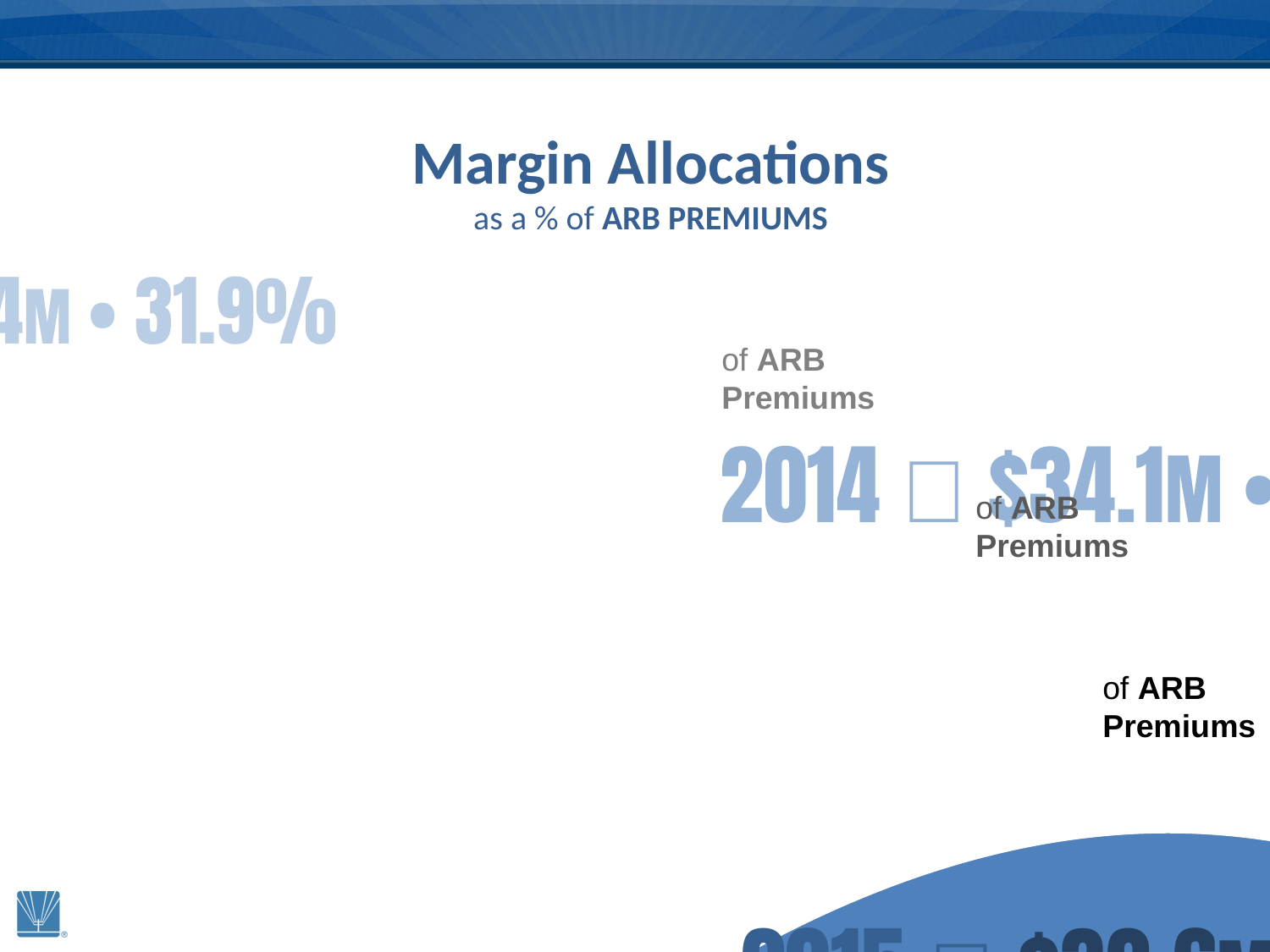

# Margin Allocations as a % of ARB PREMIUMS

of ARB Premiums
of ARB Premiums
of ARB Premiums